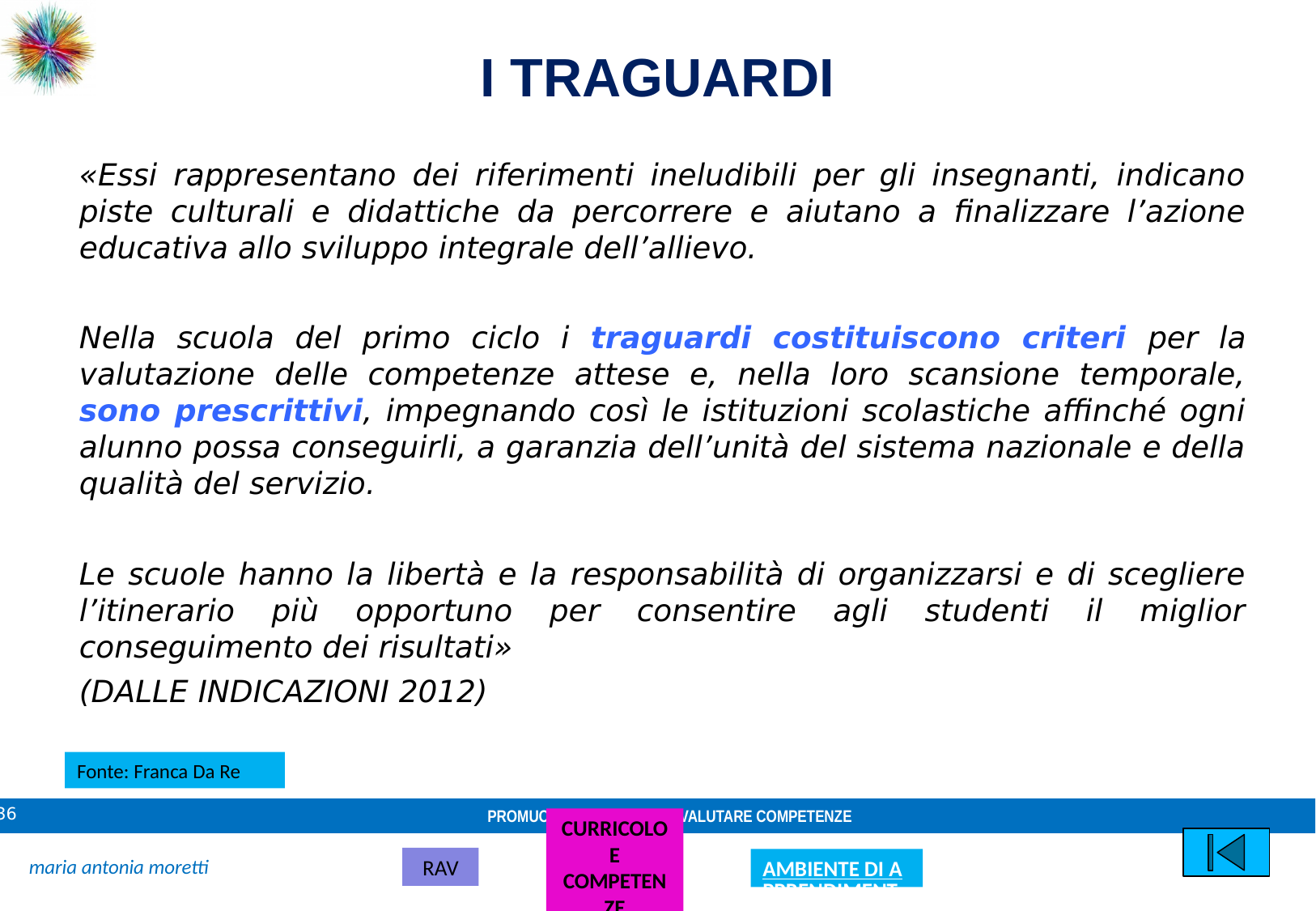

# I TRAGUARDI
«Essi rappresentano dei riferimenti ineludibili per gli insegnanti, indicano piste culturali e didattiche da percorrere e aiutano a finalizzare l’azione educativa allo sviluppo integrale dell’allievo.

Nella scuola del primo ciclo i traguardi costituiscono criteri per la valutazione delle competenze attese e, nella loro scansione temporale, sono prescrittivi, impegnando così le istituzioni scolastiche affinché ogni alunno possa conseguirli, a garanzia dell’unità del sistema nazionale e della qualità del servizio.

Le scuole hanno la libertà e la responsabilità di organizzarsi e di scegliere l’itinerario più opportuno per consentire agli studenti il miglior conseguimento dei risultati»
(DALLE INDICAZIONI 2012)
Fonte: Franca Da Re